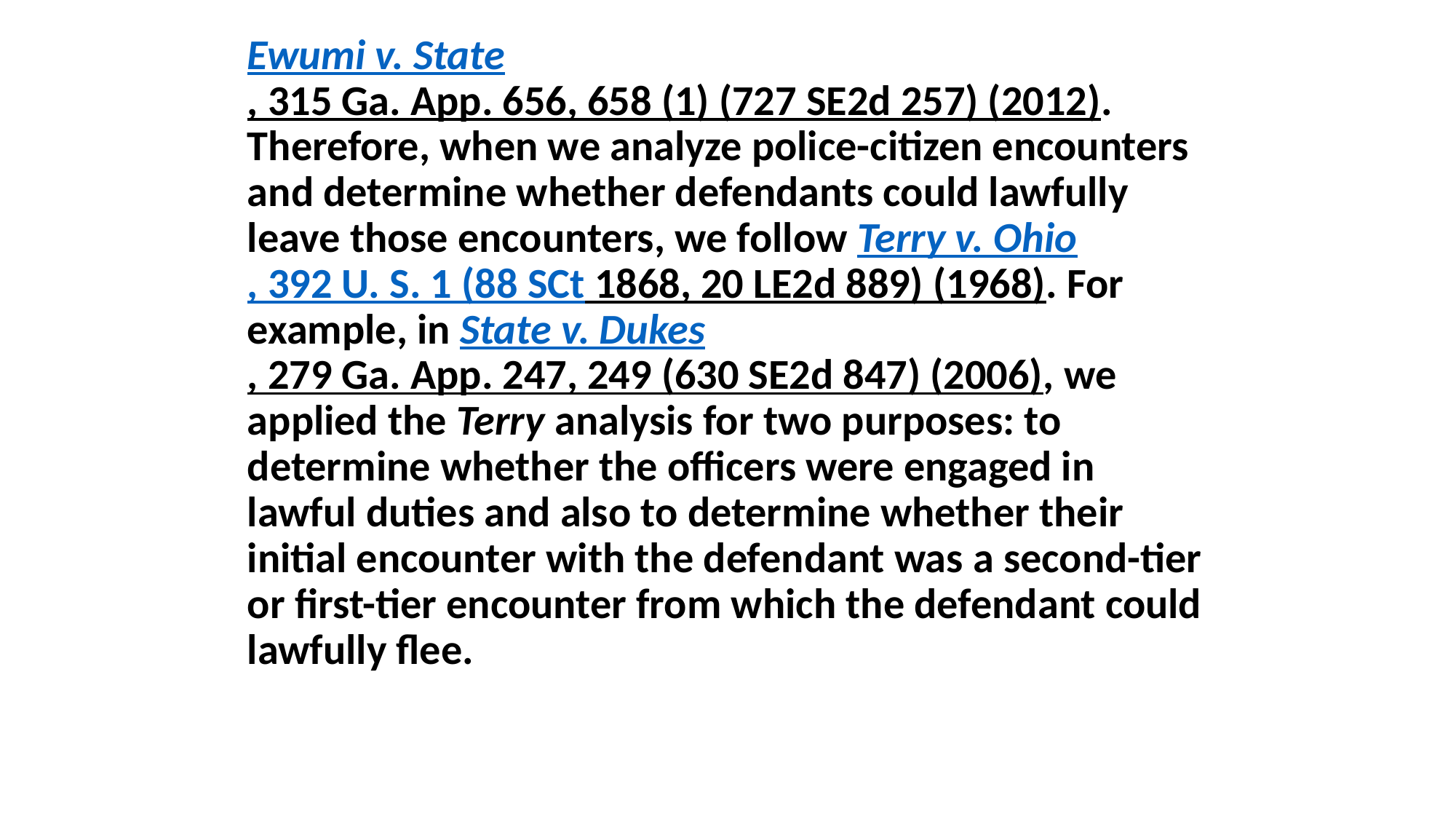

Ewumi v. State, 315 Ga. App. 656, 658 (1) (727 SE2d 257) (2012). Therefore, when we analyze police-citizen encounters and determine whether defendants could lawfully leave those encounters, we follow Terry v. Ohio, 392 U. S. 1 (88 SCt 1868, 20 LE2d 889) (1968). For example, in State v. Dukes, 279 Ga. App. 247, 249 (630 SE2d 847) (2006), we applied the Terry analysis for two purposes: to determine whether the officers were engaged in lawful duties and also to determine whether their initial encounter with the defendant was a second-tier or first-tier encounter from which the defendant could lawfully flee.
#